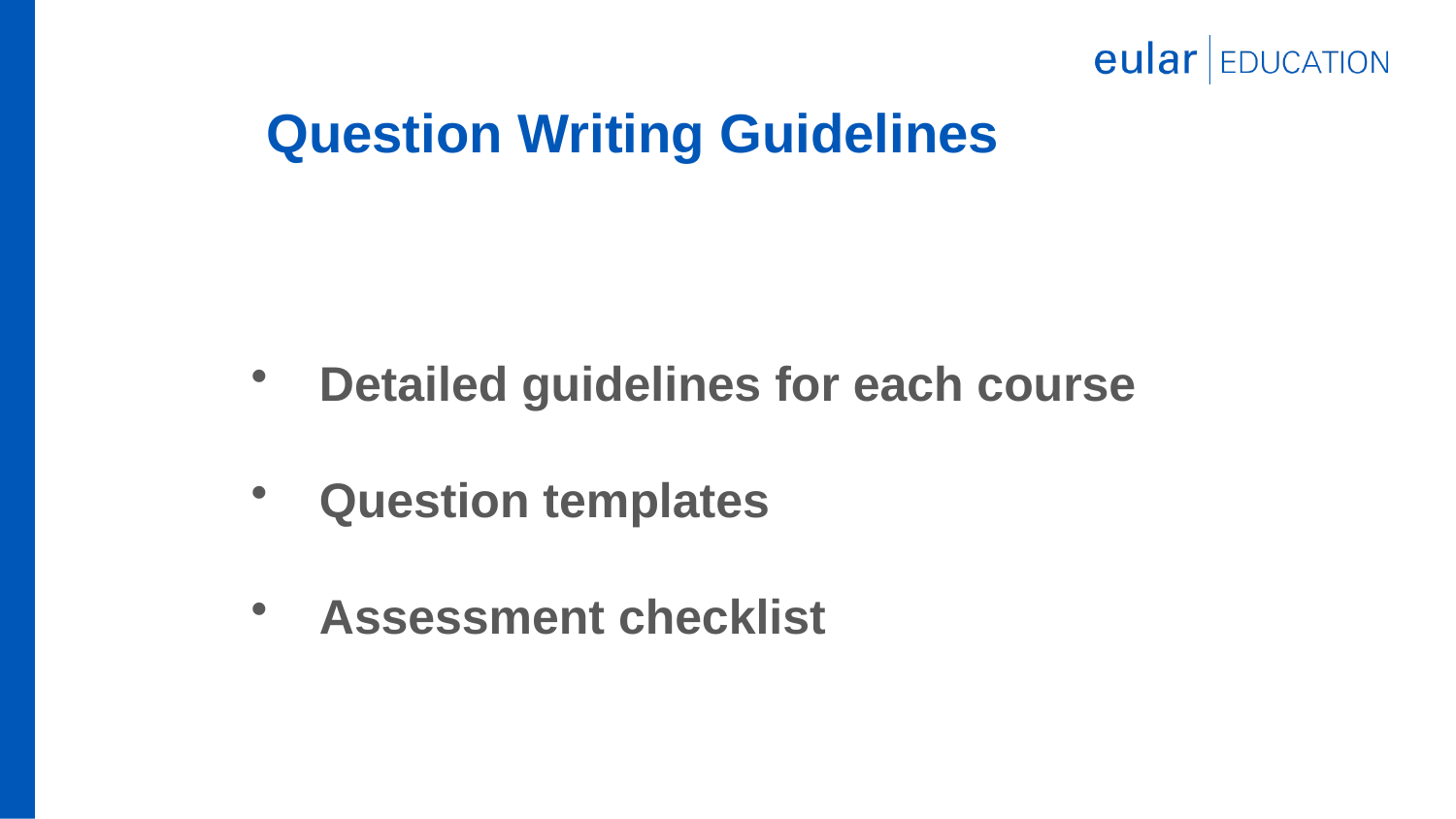

Question Writing Guidelines

Detailed guidelines for each course
Question templates
Assessment checklist